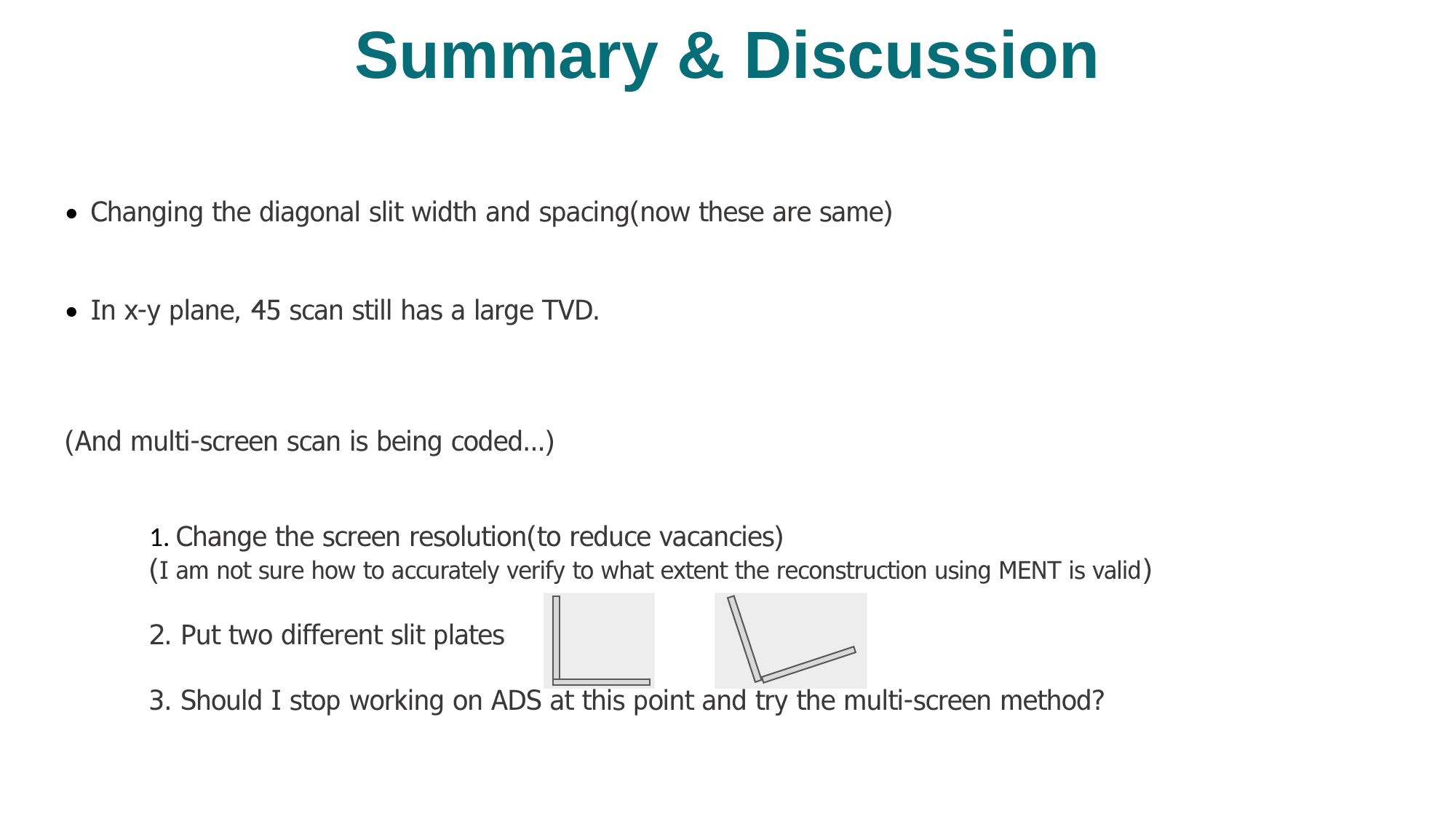

Summary & Discussion
•  Changing the diagonal slit width and spacing(now these are same)

•  In x-y plane, 45 scan still has a large TVD.

(And multi-screen scan is being coded…)
1. Change the screen resolution(to reduce vacancies)
(I am not sure how to accurately verify to what extent the reconstruction using MENT is valid)

2. Put two different slit plates

3. Should I stop working on ADS at this point and try the multi-screen method?